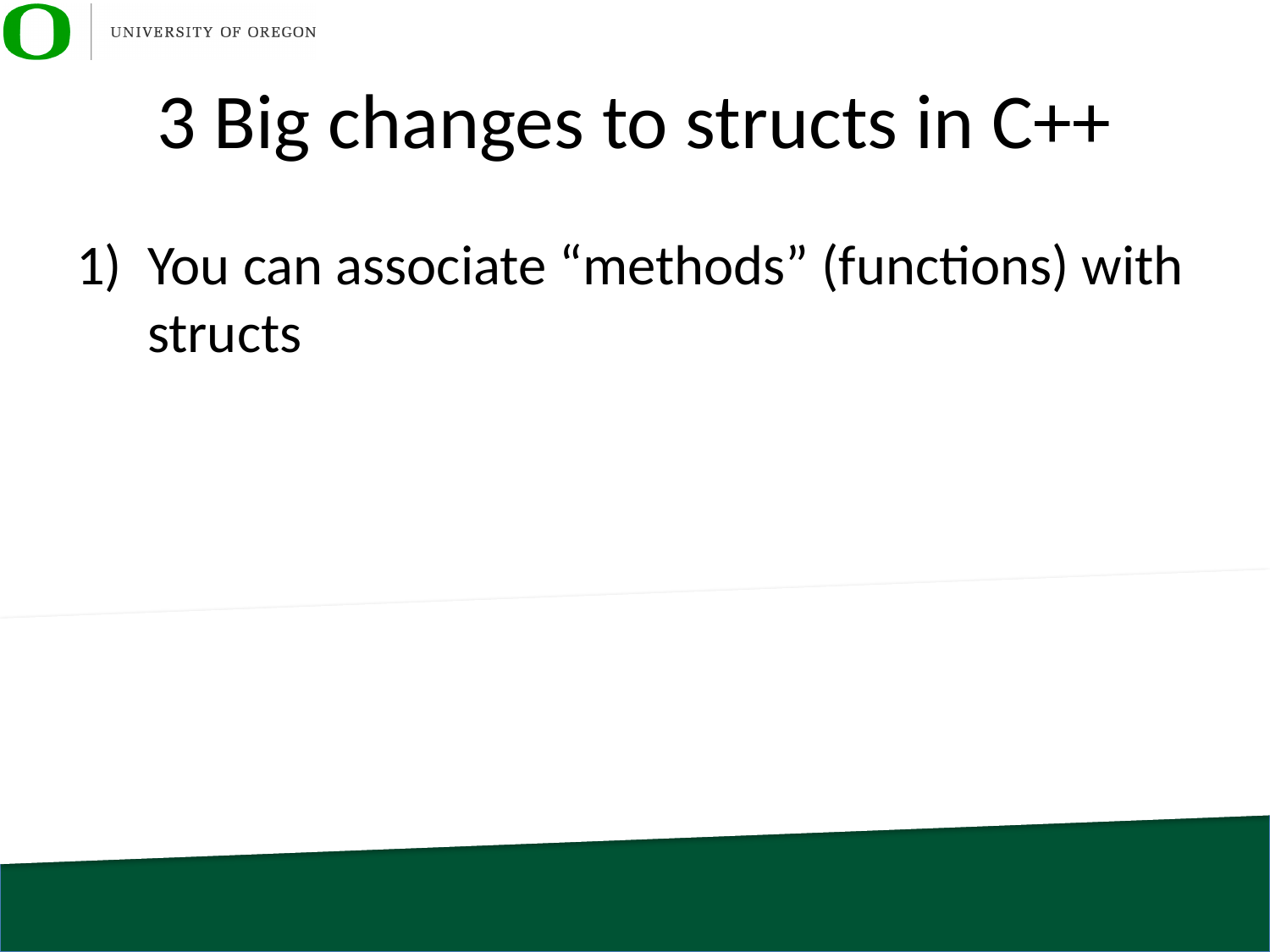

# 3 Big changes to structs in C++
You can associate “methods” (functions) with structs